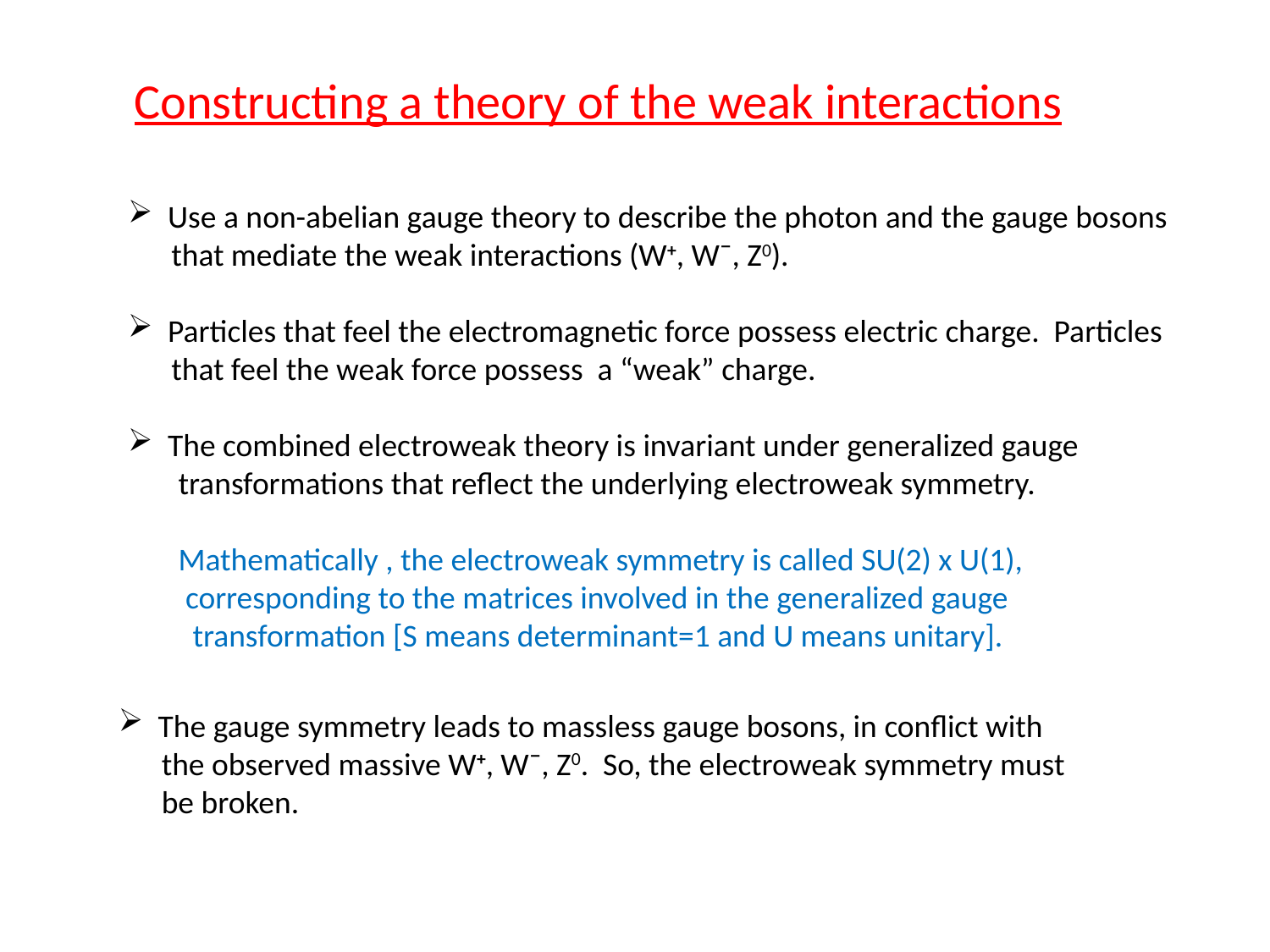

Constructing a theory of the weak interactions
Use a non-abelian gauge theory to describe the photon and the gauge bosons
      that mediate the weak interactions (W+, W¯, Z0).

Particles that feel the electromagnetic force possess electric charge.  Particles
      that feel the weak force possess  a “weak” charge.

The combined electroweak theory is invariant under generalized gauge
       transformations that reflect the underlying electroweak symmetry.

       Mathematically , the electroweak symmetry is called SU(2) x U(1),
        corresponding to the matrices involved in the generalized gauge
         transformation [S means determinant=1 and U means unitary].

The gauge symmetry leads to massless gauge bosons, in conflict with
      the observed massive W+, W¯, Z0.  So, the electroweak symmetry must
      be broken.